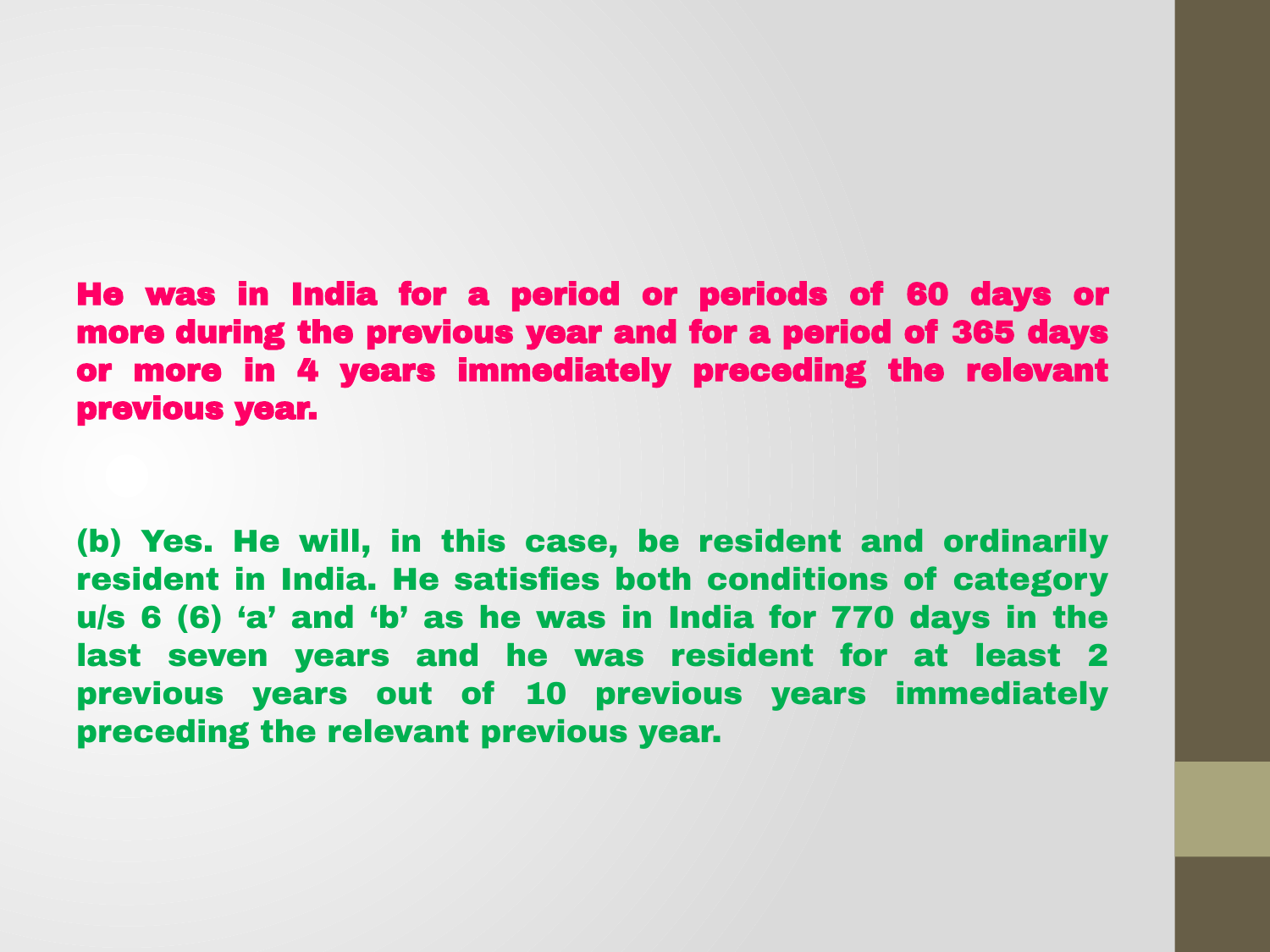

#

He was in India for a period or periods of 60 days or more during the previous year and for a period of 365 days or more in 4 years immediately preceding the relevant previous year.

(b) Yes. He will, in this case, be resident and ordinarily resident in India. He satisfies both conditions of category u/s 6 (6) ‘a’ and ‘b’ as he was in India for 770 days in the last seven years and he was resident for at least 2 previous years out of 10 previous years immediately preceding the relevant previous year.